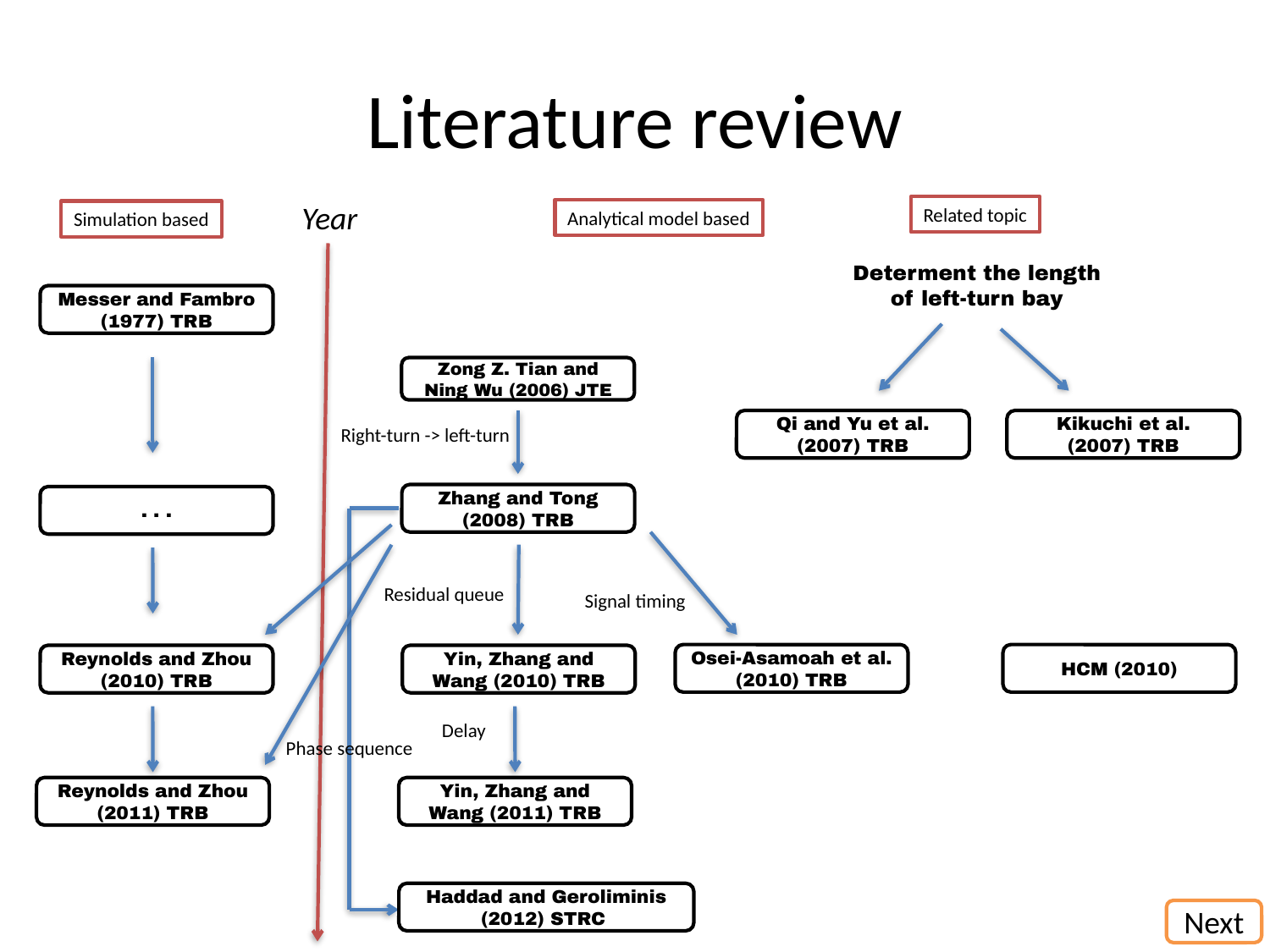

# Literature review
Year
Related topic
Analytical model based
Simulation based

Determent the length of left-turn bay
Messer and Fambro (1977) TRB
Zong Z. Tian and Ning Wu (2006) JTE
Qi and Yu et al. (2007) TRB
Kikuchi et al. (2007) TRB
Right-turn -> left-turn
Zhang and Tong (2008) TRB
. . .
Residual queue
Signal timing
Osei-Asamoah et al. (2010) TRB
HCM (2010)
Reynolds and Zhou (2010) TRB
Yin, Zhang and Wang (2010) TRB
Delay
Phase sequence
Reynolds and Zhou (2011) TRB
Yin, Zhang and Wang (2011) TRB
Haddad and Geroliminis (2012) STRC
Next